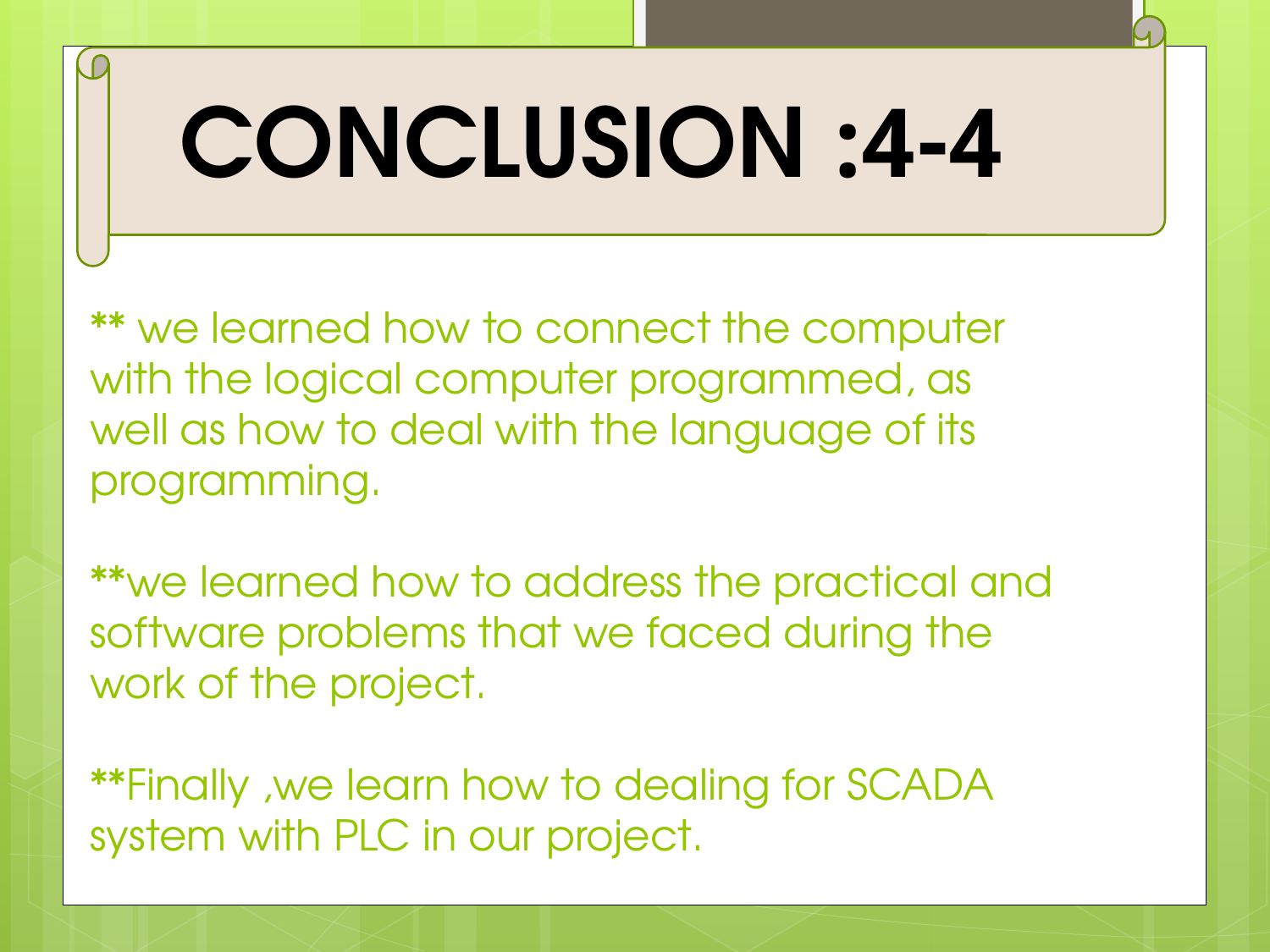

4-4: conclusion
# ** we learned how to connect the computer with the logical computer programmed, as well as how to deal with the language of its programming. **we learned how to address the practical and software problems that we faced during the work of the project. **Finally ,we learn how to dealing for SCADA system with PLC in our project.